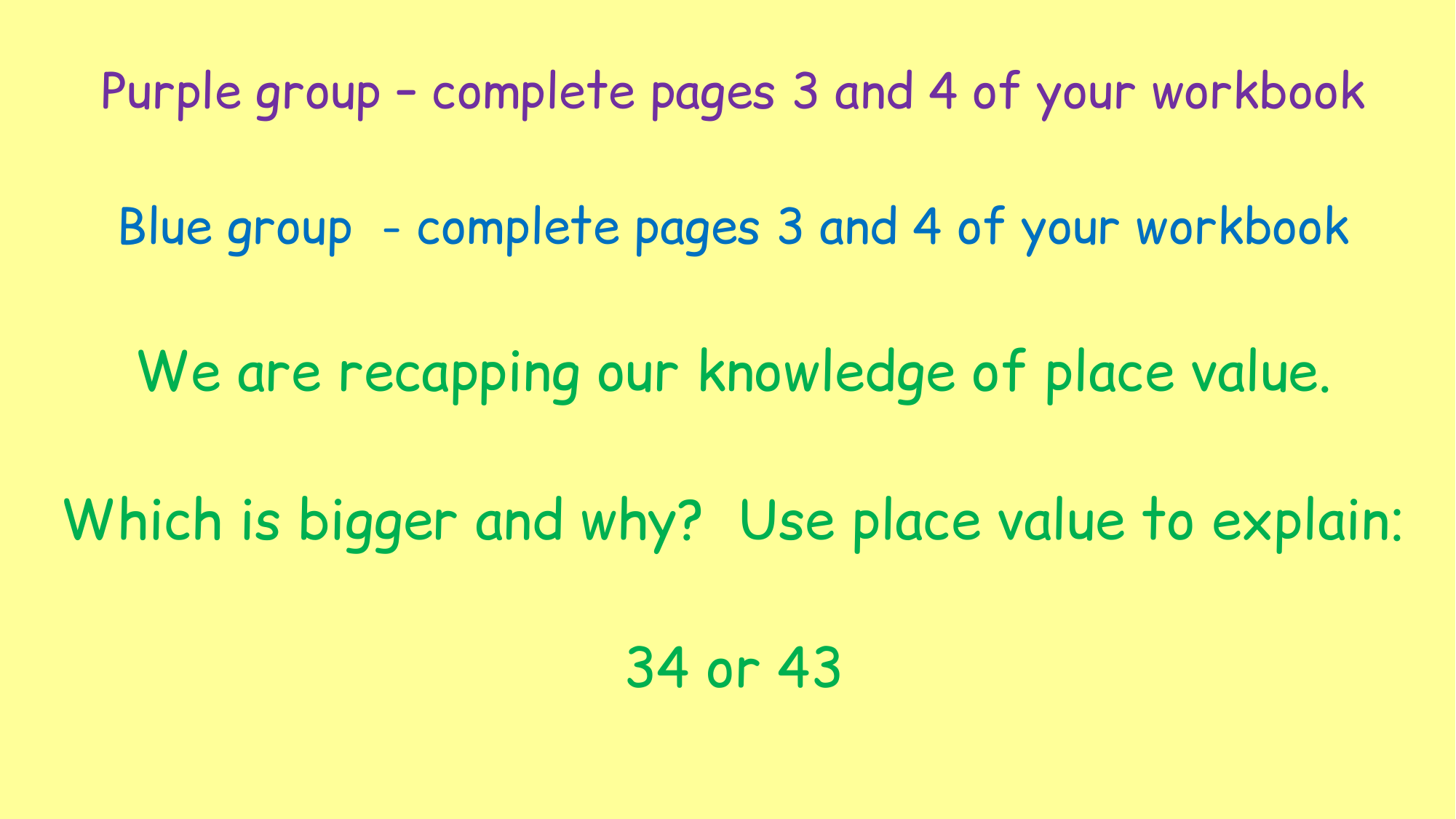

Purple group – complete pages 3 and 4 of your workbook

Blue group  - complete pages 3 and 4 of your workbook

We are recapping our knowledge of place value.

Which is bigger and why?  Use place value to explain:

34 or 43